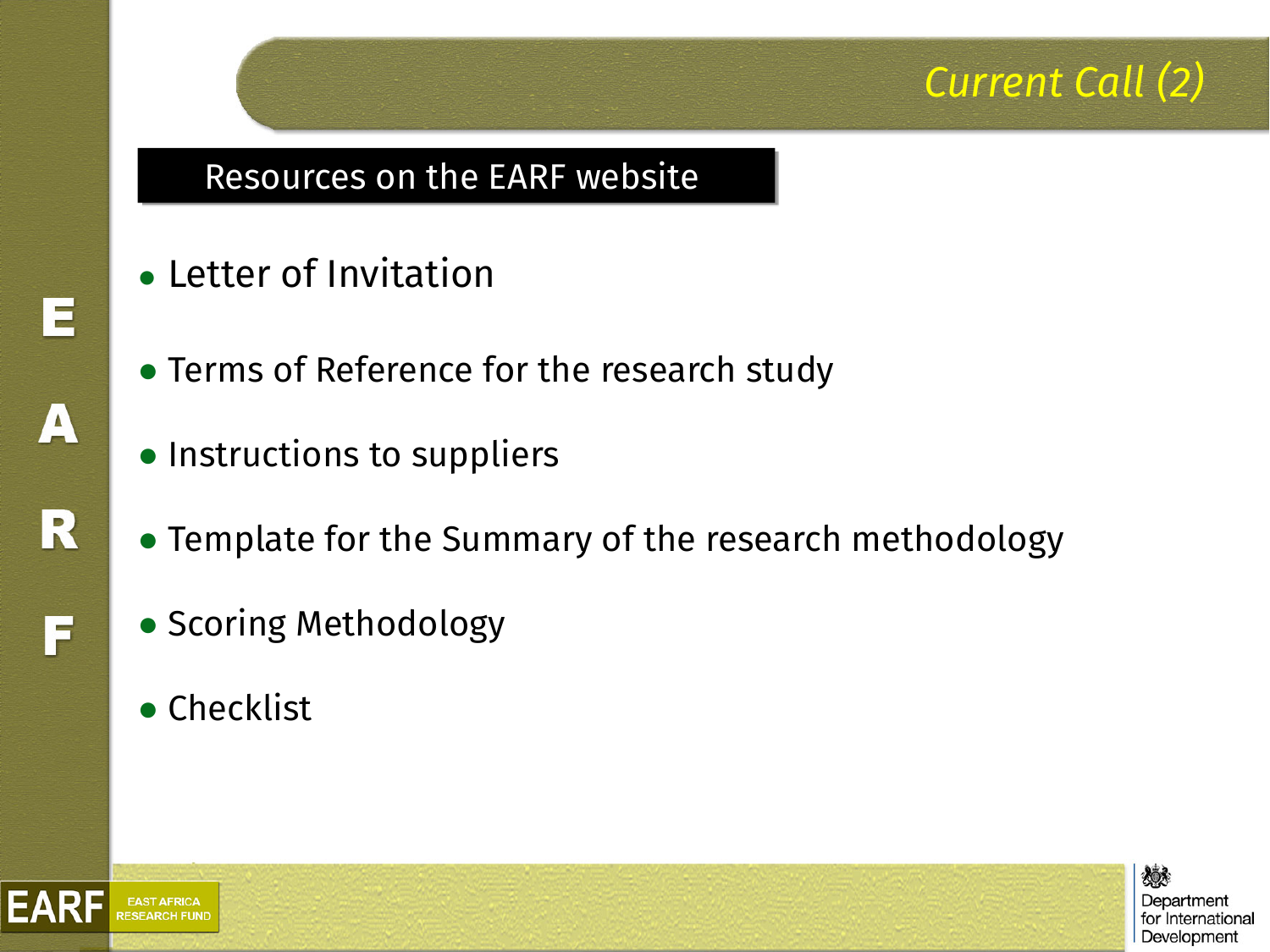

Current Call (2)
Resources on the EARF website
● Letter of Invitation

● Terms of Reference for the research study

● Instructions to suppliers

● Template for the Summary of the research methodology

● Scoring Methodology

● Checklist